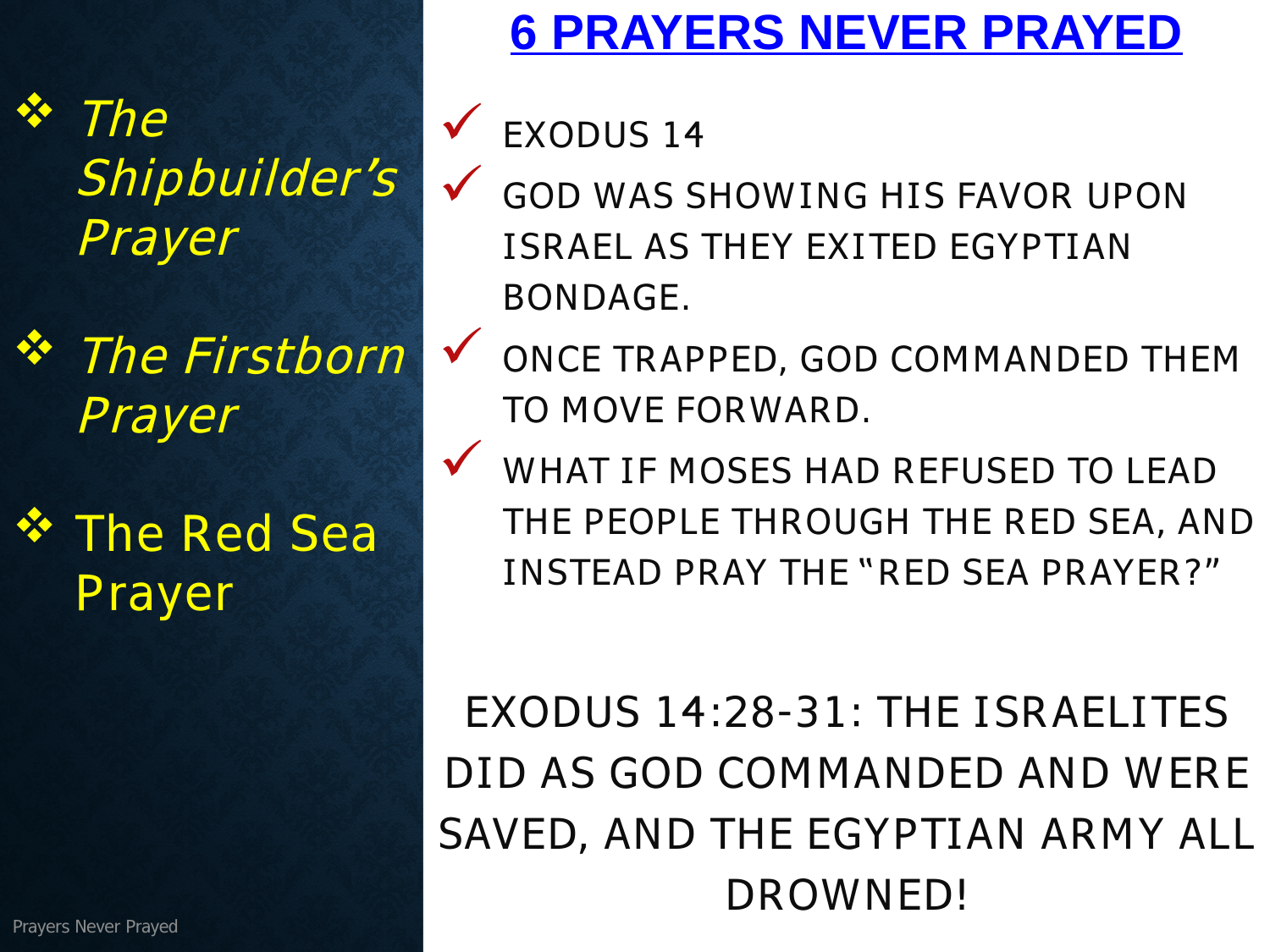

# 6 Prayers Never Prayed
Exodus 14
God was showing his favor upon Israel as they exited Egyptian bondage.
Once trapped, God commanded them to move forward.
What if Moses had refused to lead the people through the Red Sea, and instead pray the “Red Sea Prayer?”

Exodus 14:28-31: The Israelites did as God commanded and were saved, and the Egyptian army all drowned!
The Shipbuilder’s Prayer

The Firstborn Prayer

The Red Sea Prayer
Prayers Never Prayed